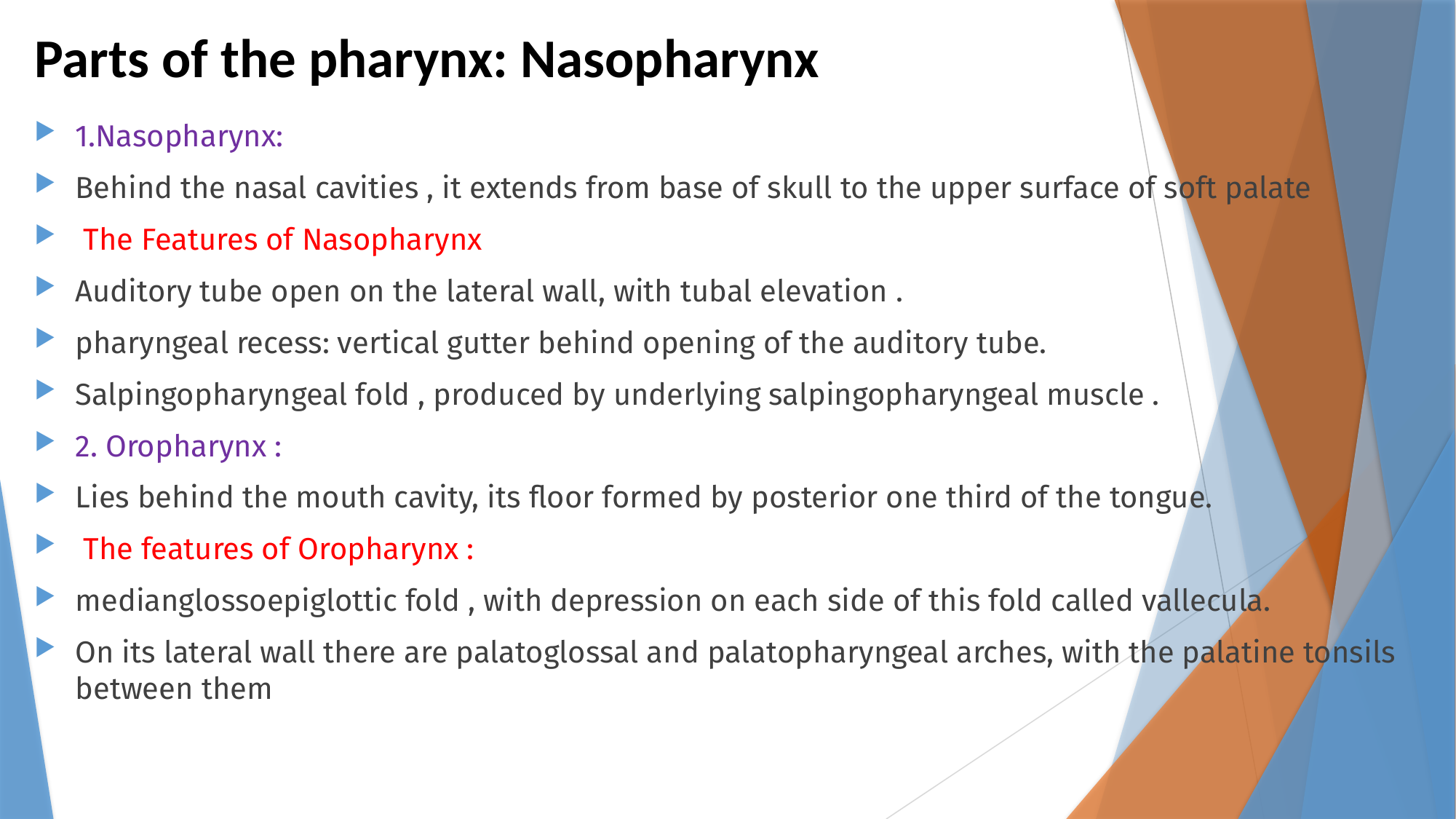

# Parts of the pharynx: Nasopharynx
1.Nasopharynx:
Behind the nasal cavities , it extends from base of skull to the upper surface of soft palate
 The Features of Nasopharynx
Auditory tube open on the lateral wall, with tubal elevation .
pharyngeal recess: vertical gutter behind opening of the auditory tube.
Salpingopharyngeal fold , produced by underlying salpingopharyngeal muscle .
2. Oropharynx :
Lies behind the mouth cavity, its floor formed by posterior one third of the tongue.
 The features of Oropharynx :
medianglossoepiglottic fold , with depression on each side of this fold called vallecula.
On its lateral wall there are palatoglossal and palatopharyngeal arches, with the palatine tonsils between them